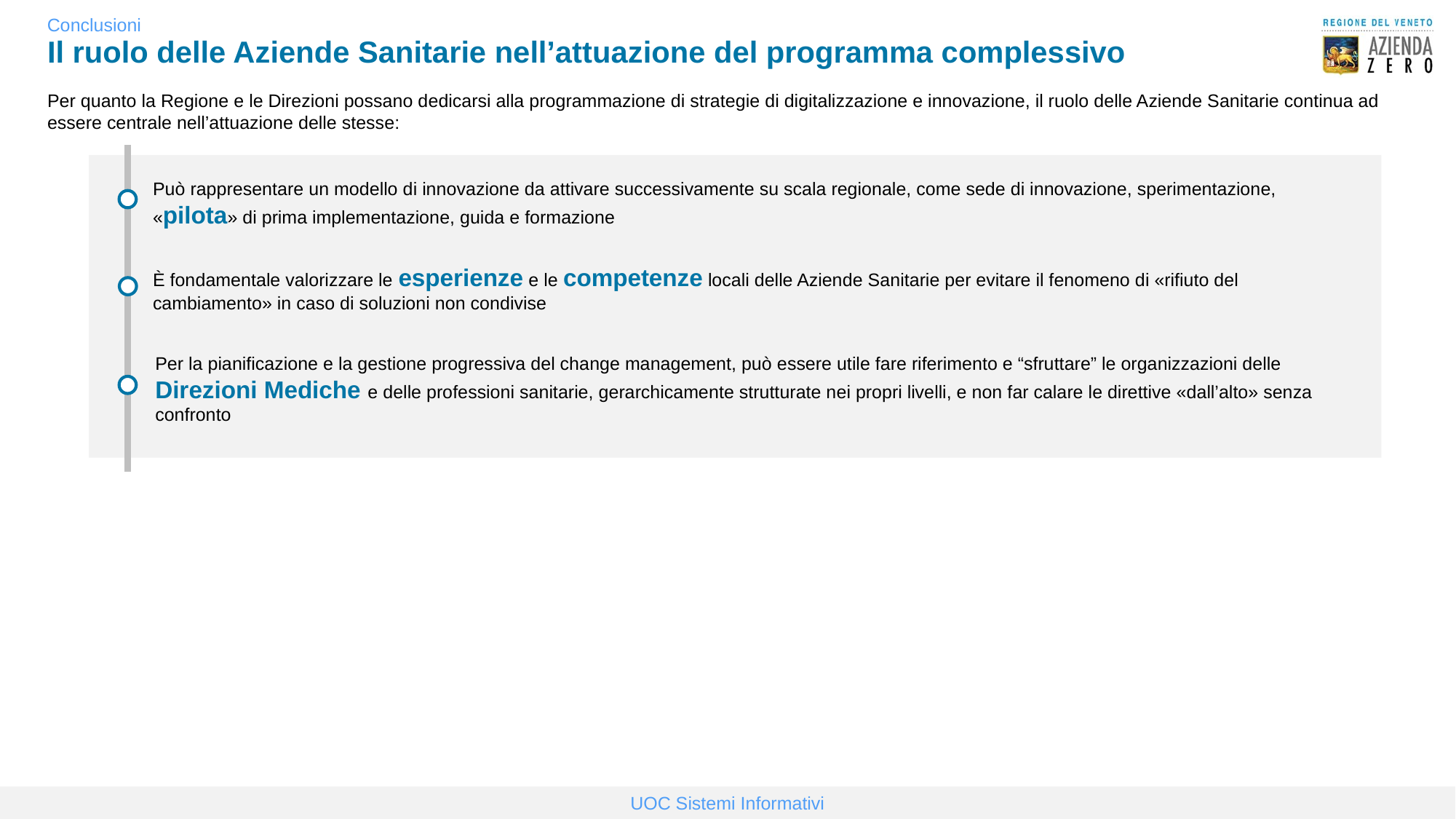

Conclusioni

Il ruolo delle Aziende Sanitarie nell’attuazione del programma complessivo
Per quanto la Regione e le Direzioni possano dedicarsi alla programmazione di strategie di digitalizzazione e innovazione, il ruolo delle Aziende Sanitarie continua ad essere centrale nell’attuazione delle stesse:

Può rappresentare un modello di innovazione da attivare successivamente su scala regionale, come sede di innovazione, sperimentazione, «pilota» di prima implementazione, guida e formazione

È fondamentale valorizzare le esperienze e le competenze locali delle Aziende Sanitarie per evitare il fenomeno di «rifiuto del cambiamento» in caso di soluzioni non condivise

Per la pianificazione e la gestione progressiva del change management, può essere utile fare riferimento e “sfruttare” le organizzazioni delle Direzioni Mediche e delle professioni sanitarie, gerarchicamente strutturate nei propri livelli, e non far calare le direttive «dall’alto» senza confronto

UOC Sistemi Informativi